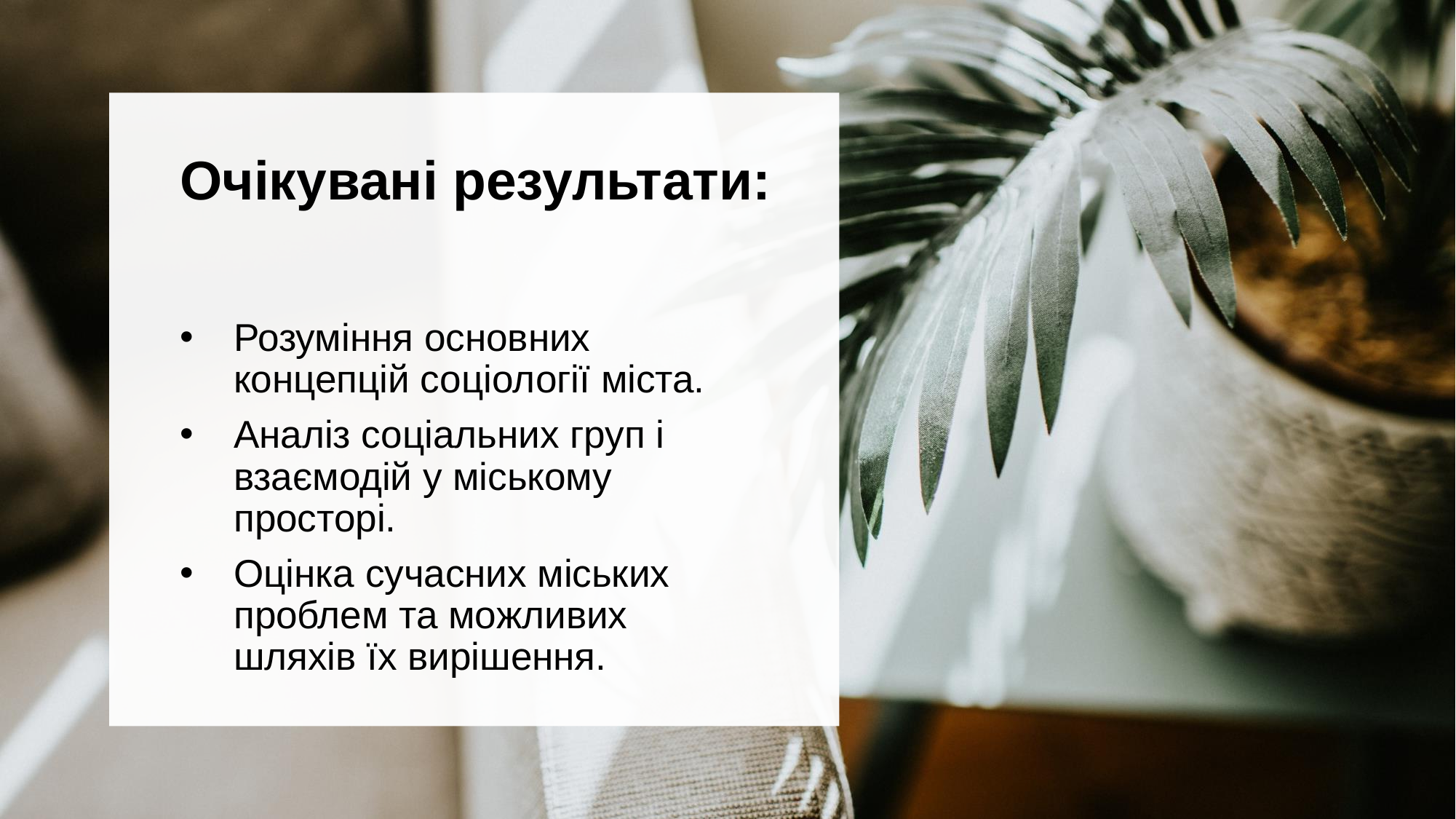

# Очікувані результати:
Розуміння основних концепцій соціології міста.
Аналіз соціальних груп і взаємодій у міському просторі.
Оцінка сучасних міських проблем та можливих шляхів їх вирішення.